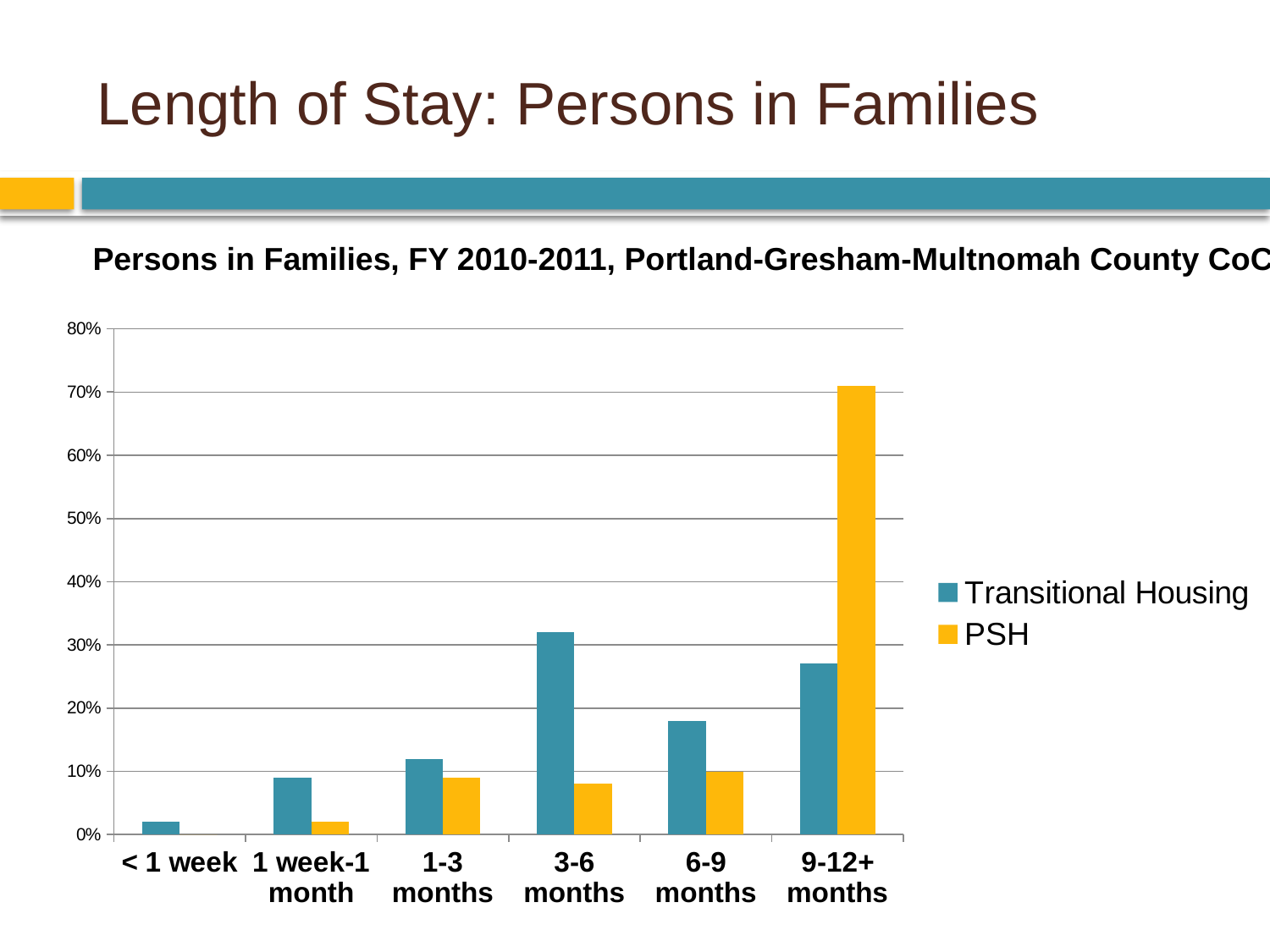

# Length of Stay: Persons in Families
Persons in Families, FY 2010-2011, Portland-Gresham-Multnomah County CoC

### Chart

| Category | Transitional Housing | PSH |
|---|---|---|
| < 1 week | 0.02000000000000001 | 0.0 |
| 1 week-1 month | 0.09000000000000002 | 0.02000000000000001 |
| 1-3 months | 0.12000000000000002 | 0.09000000000000002 |
| 3-6 months | 0.3200000000000002 | 0.08000000000000004 |
| 6-9 months | 0.18000000000000008 | 0.1 |
| 9-12+ months | 0.27 | 0.7100000000000003 |